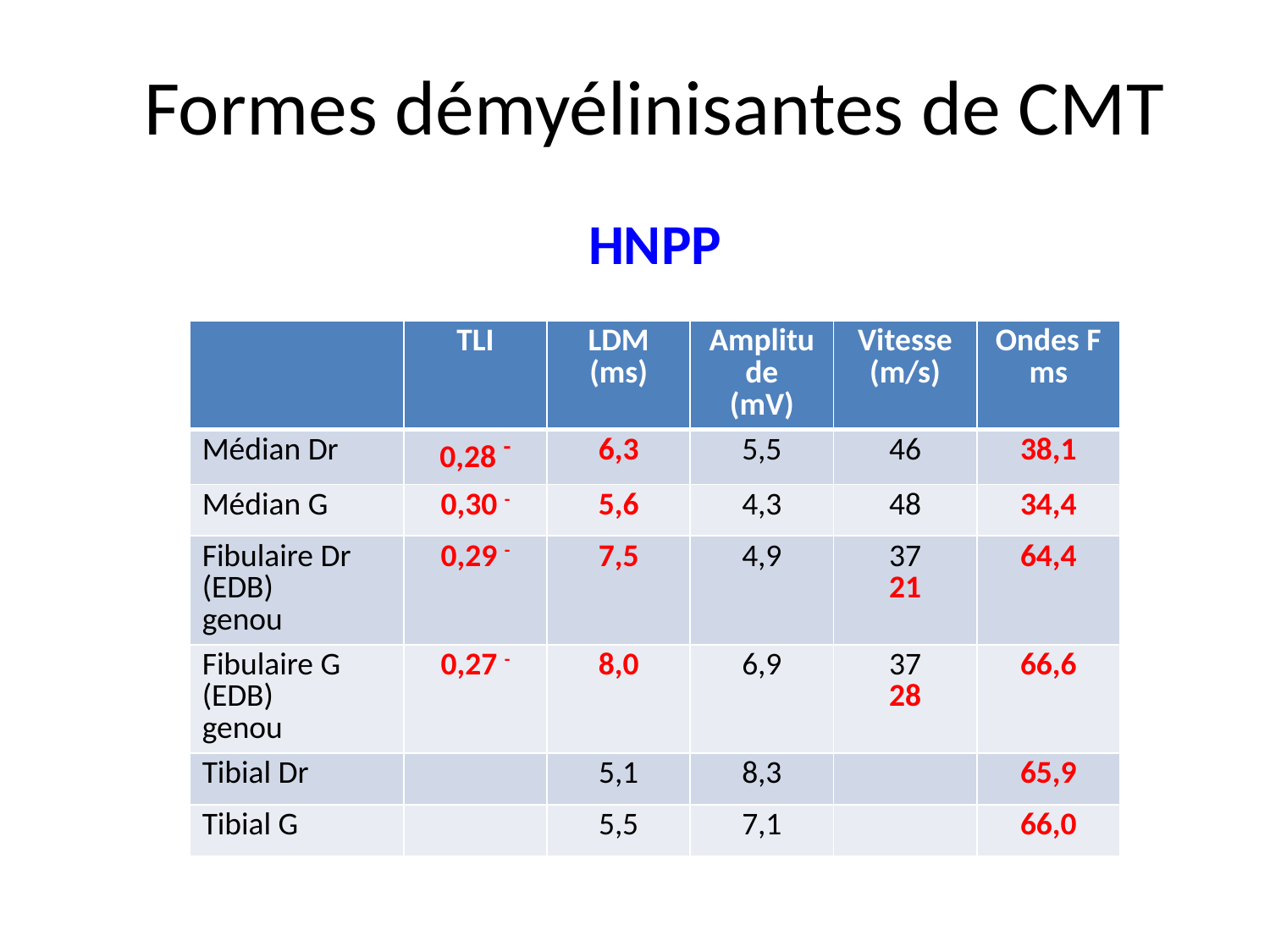

# Formes démyélinisantes de CMT
HNPP

|  | TLI | LDM (ms) | Amplitude (mV) | Vitesse (m/s) | Ondes F ms |
| --- | --- | --- | --- | --- | --- |
| Médian Dr | 0,28 - | 6,3 | 5,5 | 46 | 38,1 |
| Médian G | 0,30 - | 5,6 | 4,3 | 48 | 34,4 |
| Fibulaire Dr (EDB) genou | 0,29 - | 7,5 | 4,9 | 37 21 | 64,4 |
| Fibulaire G (EDB) genou | 0,27 - | 8,0 | 6,9 | 37 28 | 66,6 |
| Tibial Dr |  | 5,1 | 8,3 |  | 65,9 |
| Tibial G |  | 5,5 | 7,1 |  | 66,0 |